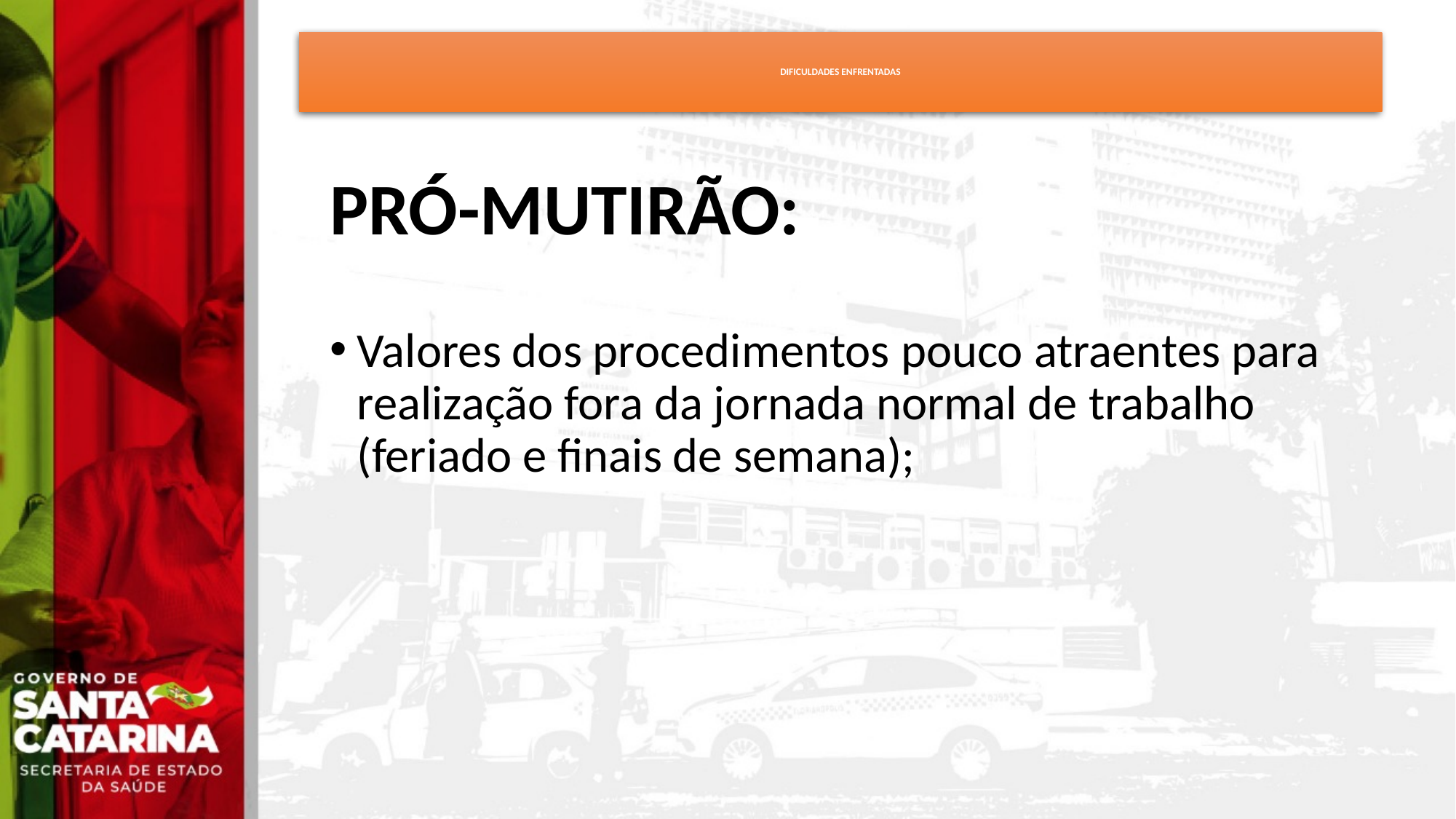

# DIFICULDADES ENFRENTADAS
PRÓ-MUTIRÃO:

Valores dos procedimentos pouco atraentes para realização fora da jornada normal de trabalho (feriado e finais de semana);